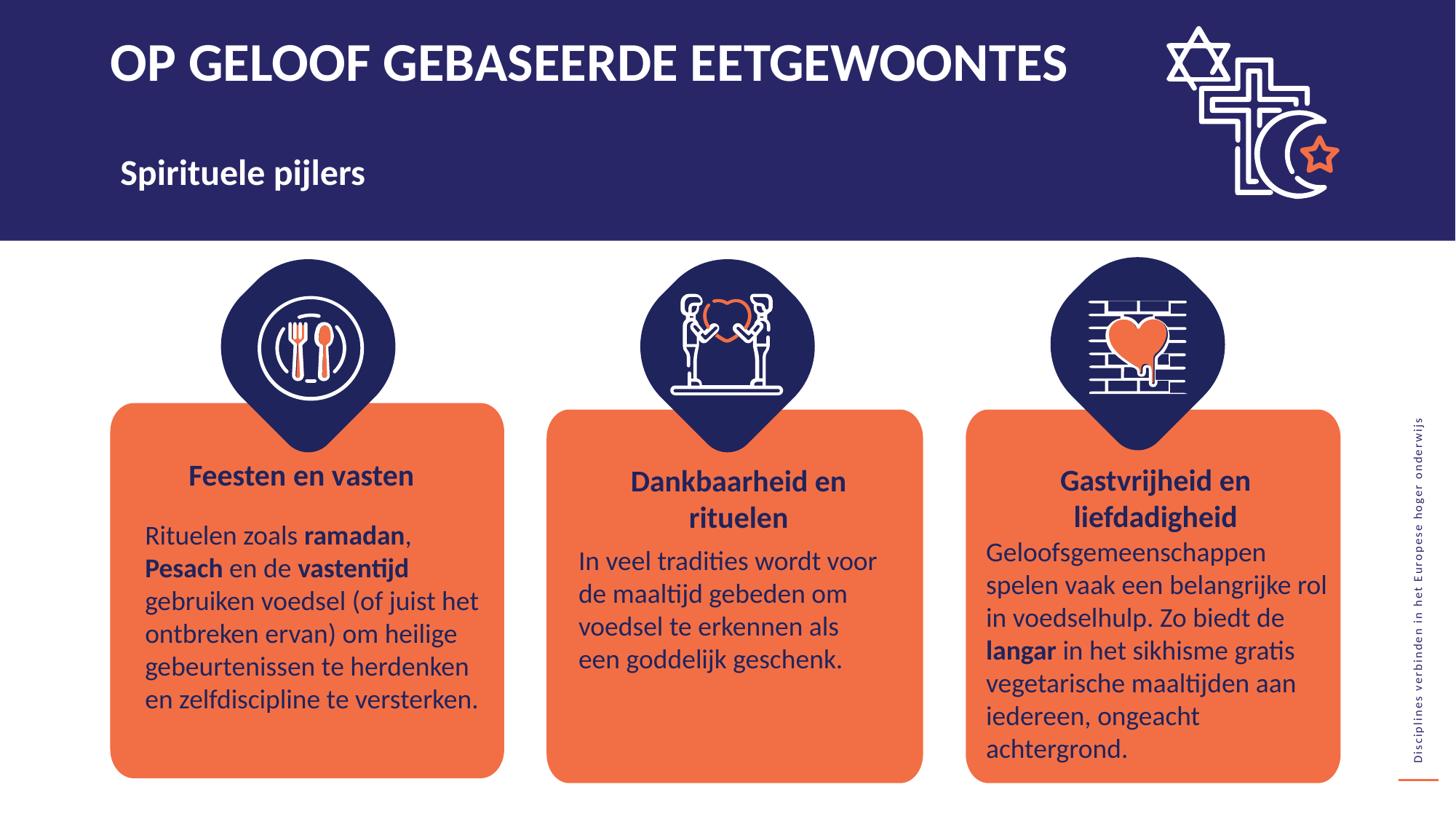

OP GELOOF GEBASEERDE EETGEWOONTES
Spirituele pijlers

Feesten en vasten

Gastvrijheid en liefdadigheid

Dankbaarheid en rituelen

Rituelen zoals ramadan, Pesach en de vastentijd gebruiken voedsel (of juist het ontbreken ervan) om heilige gebeurtenissen te herdenken en zelfdiscipline te versterken.
Geloofsgemeenschappen spelen vaak een belangrijke rol in voedselhulp. Zo biedt de langar in het sikhisme gratis vegetarische maaltijden aan iedereen, ongeacht achtergrond.
In veel tradities wordt voor de maaltijd gebeden om voedsel te erkennen als een goddelijk geschenk.